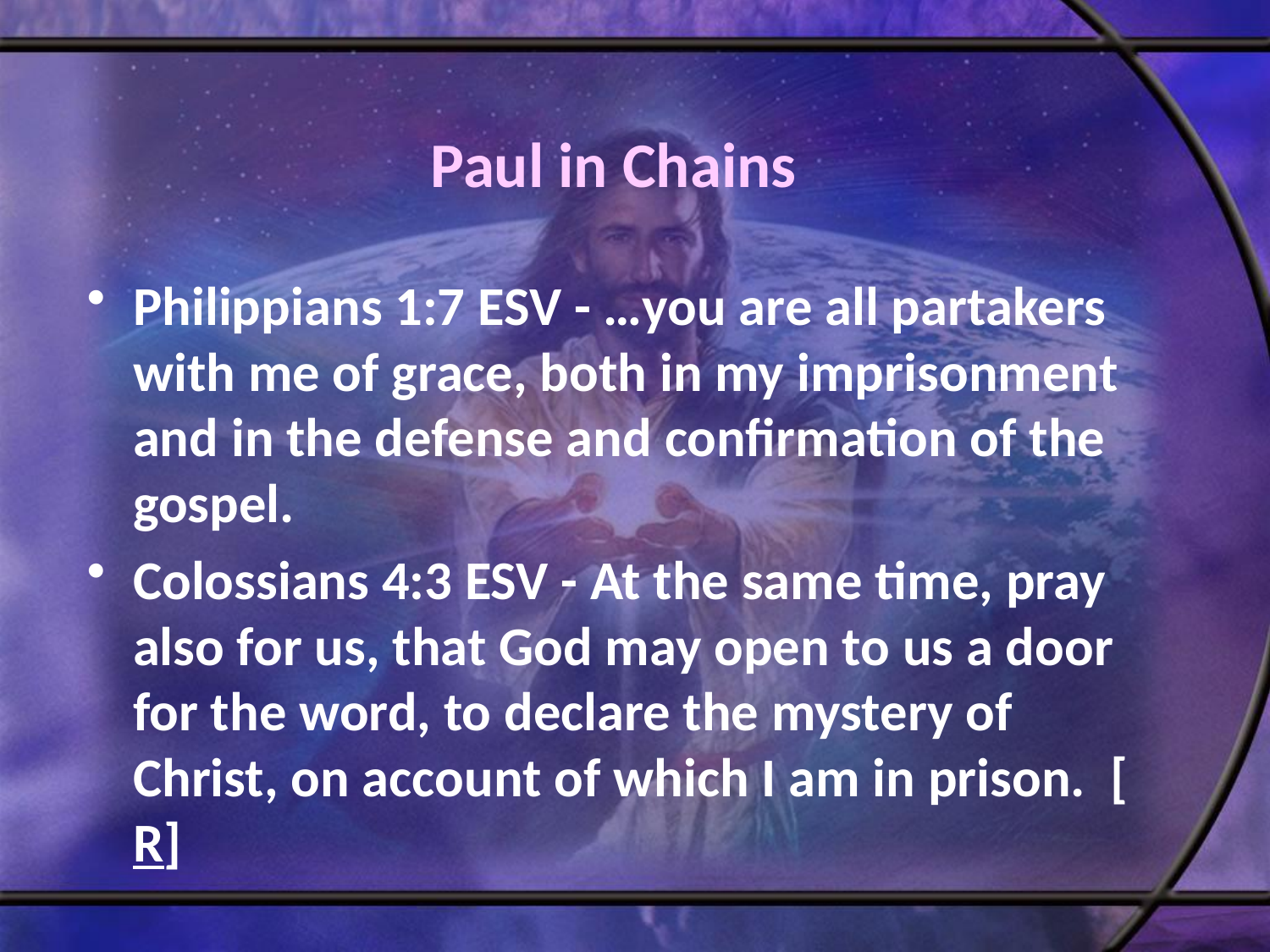

# Paul in Chains
Philippians 1:7 ESV - …you are all partakers with me of grace, both in my imprisonment and in the defense and confirmation of the gospel.
Colossians 4:3 ESV - At the same time, pray also for us, that God may open to us a door for the word, to declare the mystery of Christ, on account of which I am in prison.  [R]